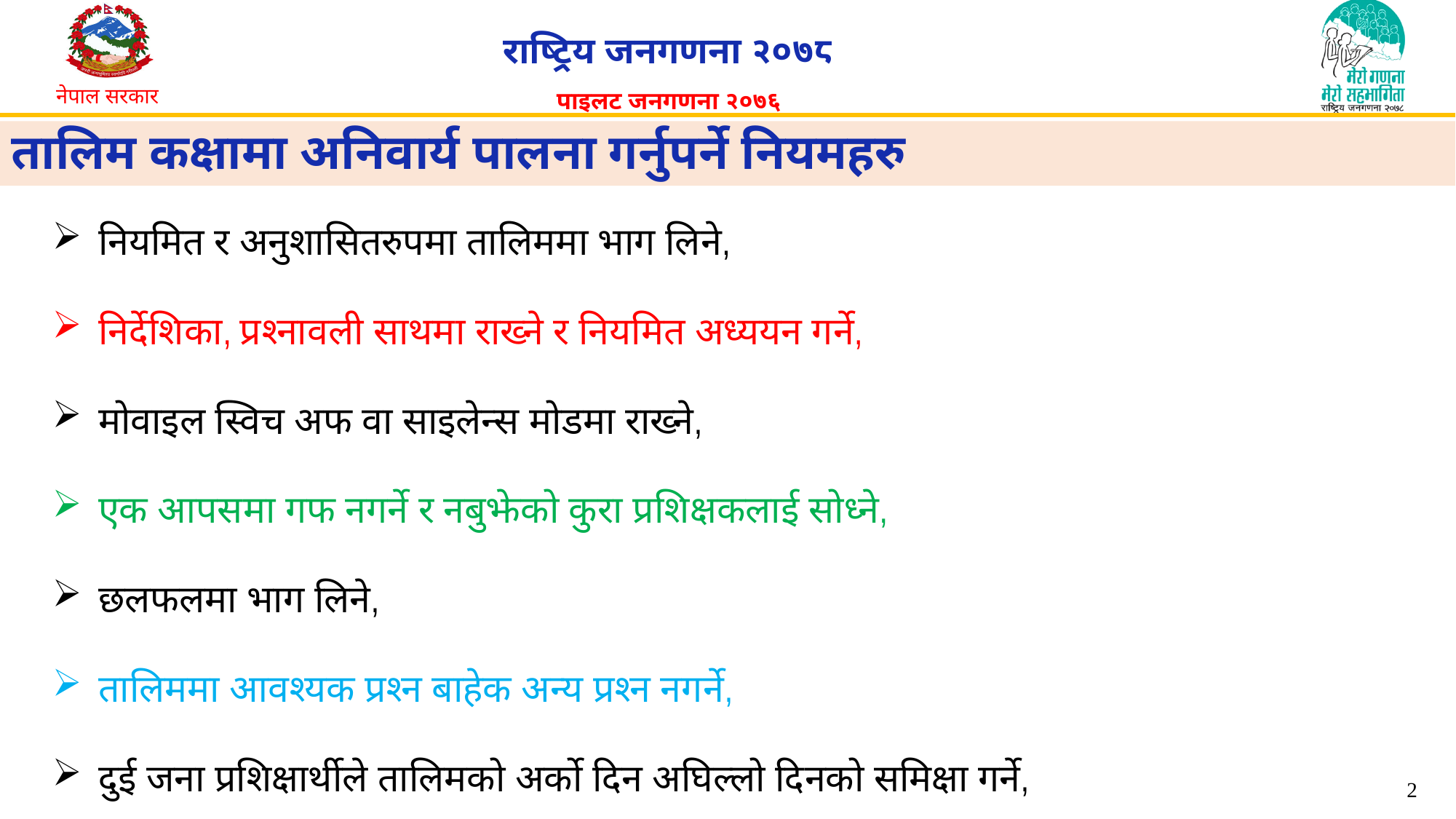

# तालिम कक्षामा अनिवार्य पालना गर्नुपर्ने नियमहरु
नियमित र अनुशासितरुपमा तालिममा भाग लिने,
निर्देशिका, प्रश्नावली साथमा राख्ने र नियमित अध्ययन गर्ने,
मोवाइल स्विच अफ वा साइलेन्स मोडमा राख्ने,
एक आपसमा गफ नगर्ने र नबुझेको कुरा प्रशिक्षकलाई सोध्ने,
छलफलमा भाग लिने,
तालिममा आवश्यक प्रश्न बाहेक अन्य प्रश्न नगर्ने,
दुई जना प्रशिक्षार्थीले तालिमको अर्को दिन अघिल्लो दिनको समिक्षा गर्ने,

2